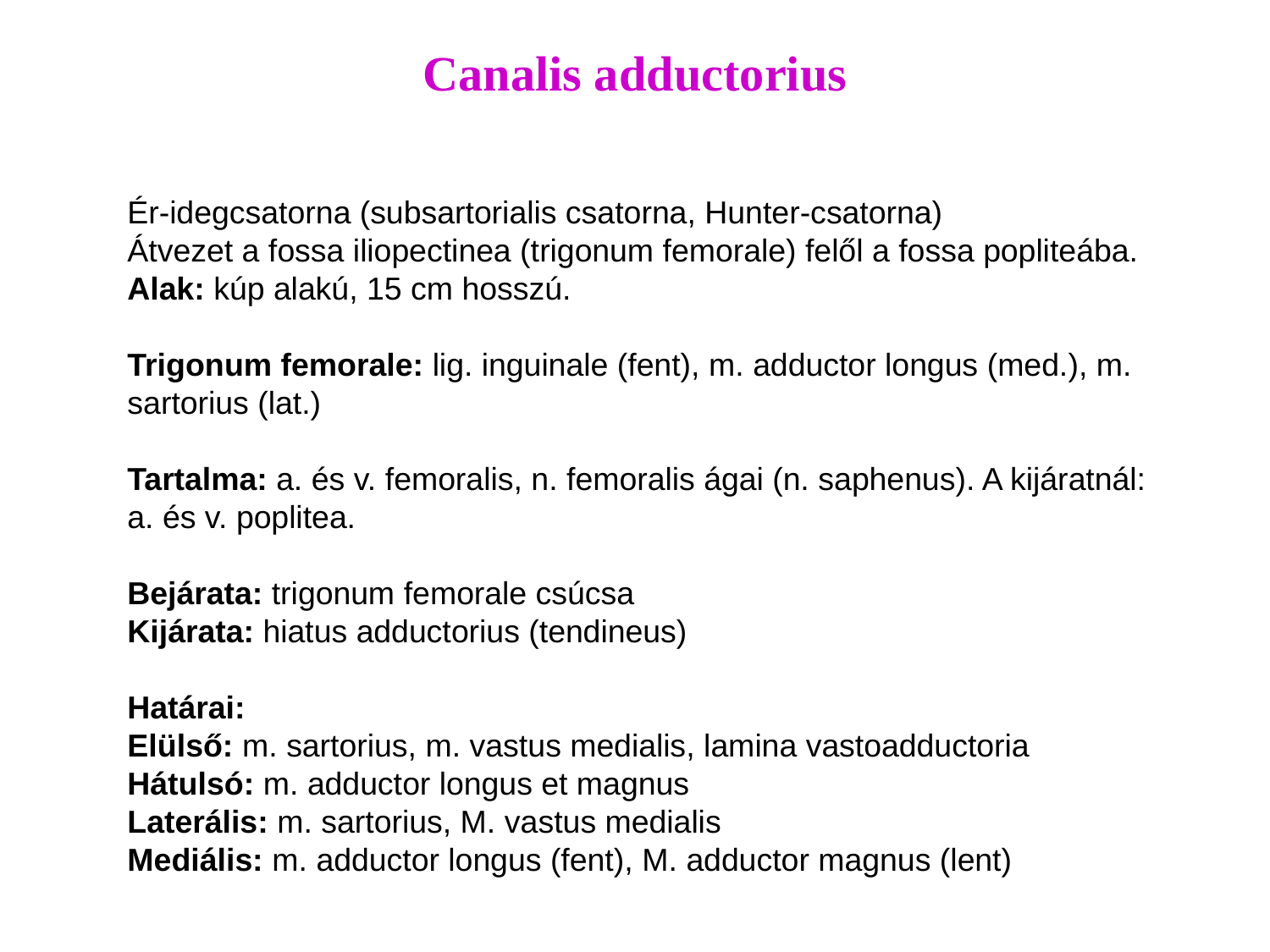

Canalis adductorius
Ér-idegcsatorna (subsartorialis csatorna, Hunter-csatorna)
Átvezet a fossa iliopectinea (trigonum femorale) felől a fossa popliteába.
Alak: kúp alakú, 15 cm hosszú.

Trigonum femorale: lig. inguinale (fent), m. adductor longus (med.), m. sartorius (lat.)

Tartalma: a. és v. femoralis, n. femoralis ágai (n. saphenus). A kijáratnál: a. és v. poplitea.

Bejárata: trigonum femorale csúcsa
Kijárata: hiatus adductorius (tendineus)

Határai:
Elülső: m. sartorius, m. vastus medialis, lamina vastoadductoria
Hátulsó: m. adductor longus et magnus
Laterális: m. sartorius, M. vastus medialis
Mediális: m. adductor longus (fent), M. adductor magnus (lent)